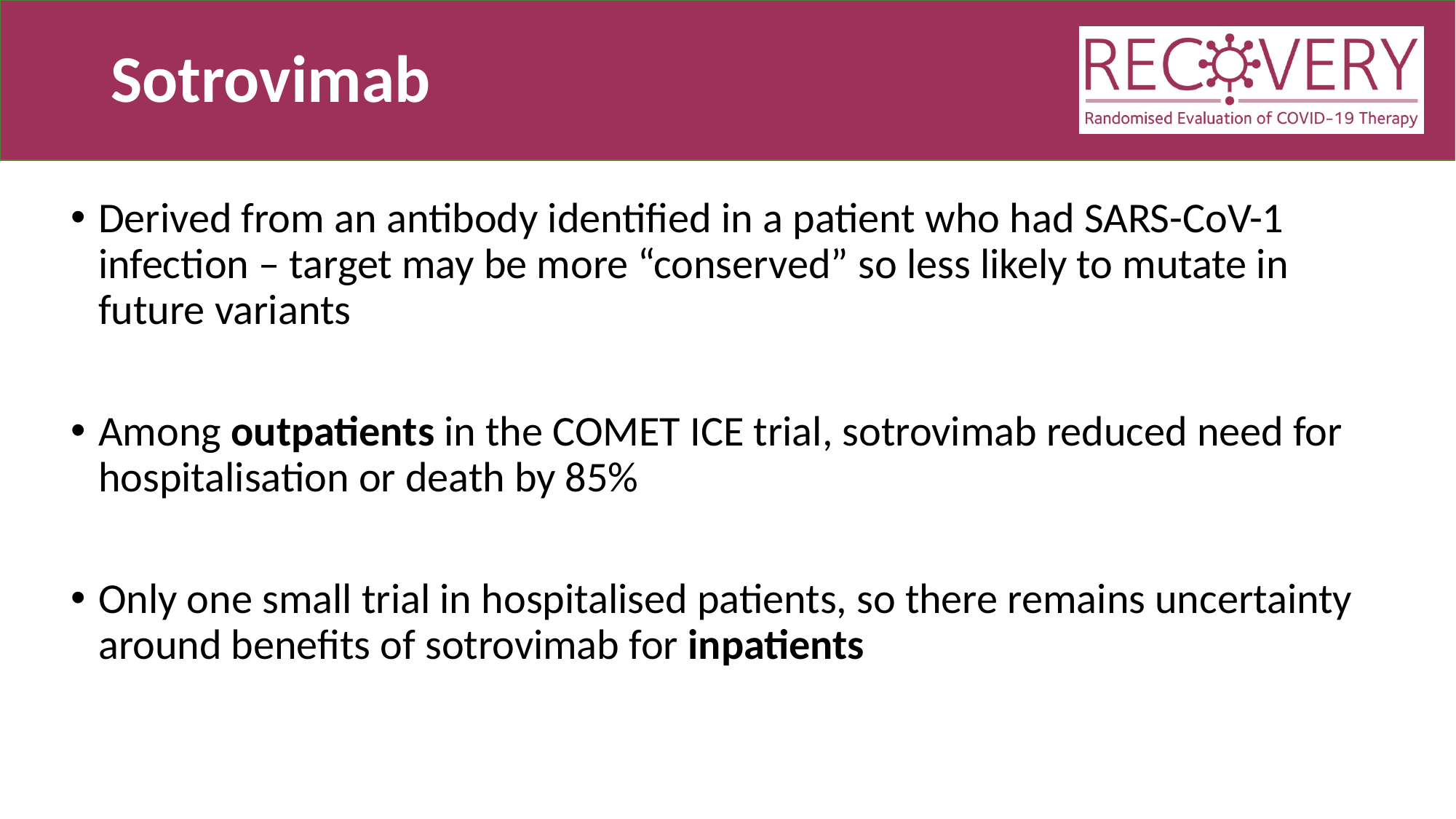

# Sotrovimab
Derived from an antibody identified in a patient who had SARS-CoV-1 infection – target may be more “conserved” so less likely to mutate in future variants

Among outpatients in the COMET ICE trial, sotrovimab reduced need for hospitalisation or death by 85%

Only one small trial in hospitalised patients, so there remains uncertainty around benefits of sotrovimab for inpatients